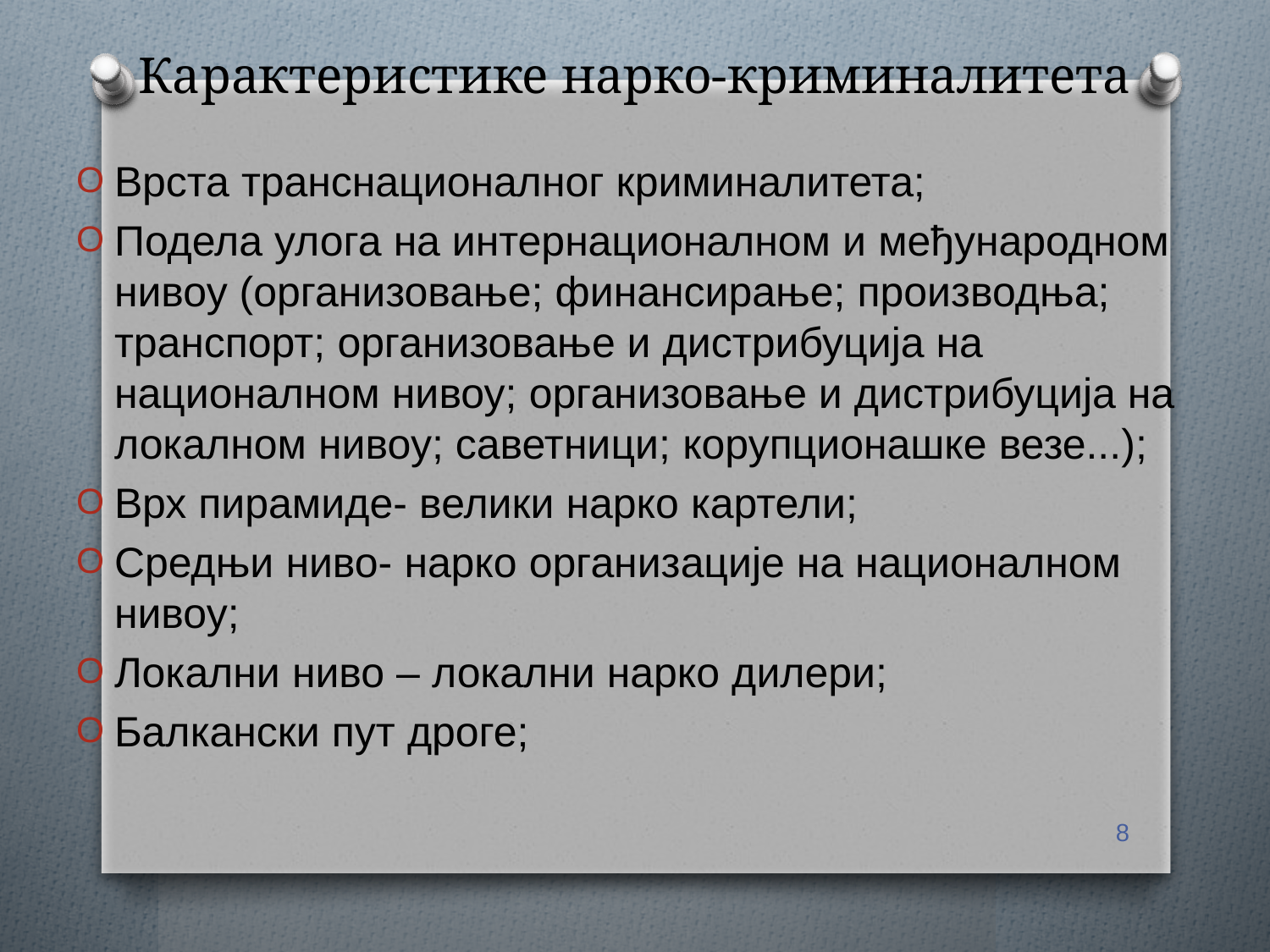

# Карактеристике нарко-криминалитета
Врста транснационалног криминалитета;
Подела улога на интернационалном и међународном нивоу (организовање; финансирање; производња; транспорт; организовање и дистрибуција на националном нивоу; организовање и дистрибуција на локалном нивоу; саветници; корупционашке везе...);
Врх пирамиде- велики нарко картели;
Средњи ниво- нарко организације на националном нивоу;
Локални ниво – локални нарко дилери;
Балкански пут дроге;

8